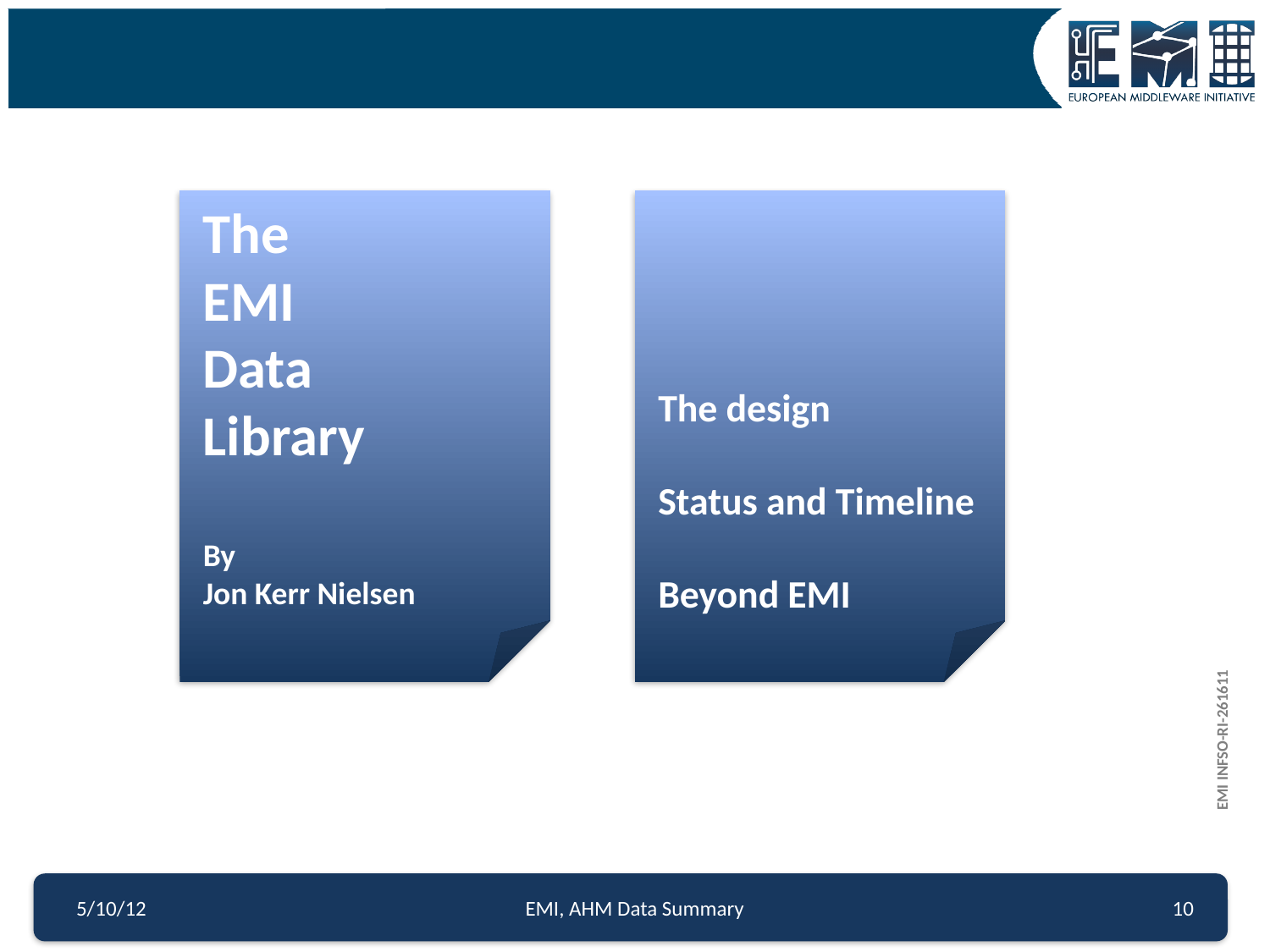

The
EMI
Data
Library

By
Jon Kerr Nielsen
The design

Status and Timeline

Beyond EMI
5/10/12
EMI, AHM Data Summary
10